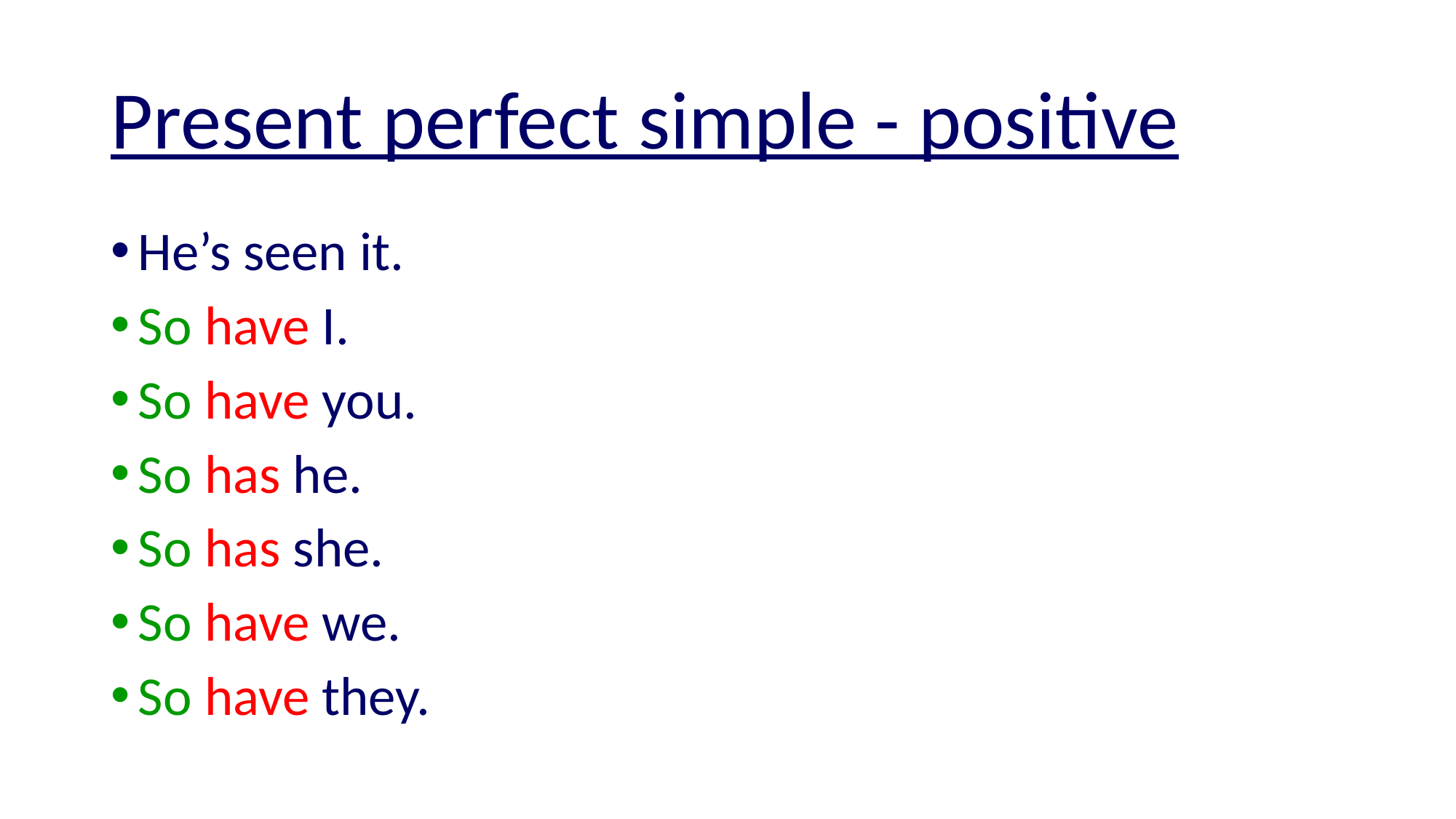

# Present perfect simple - positive
He’s seen it.
So have I.
So have you.
So has he.
So has she.
So have we.
So have they.